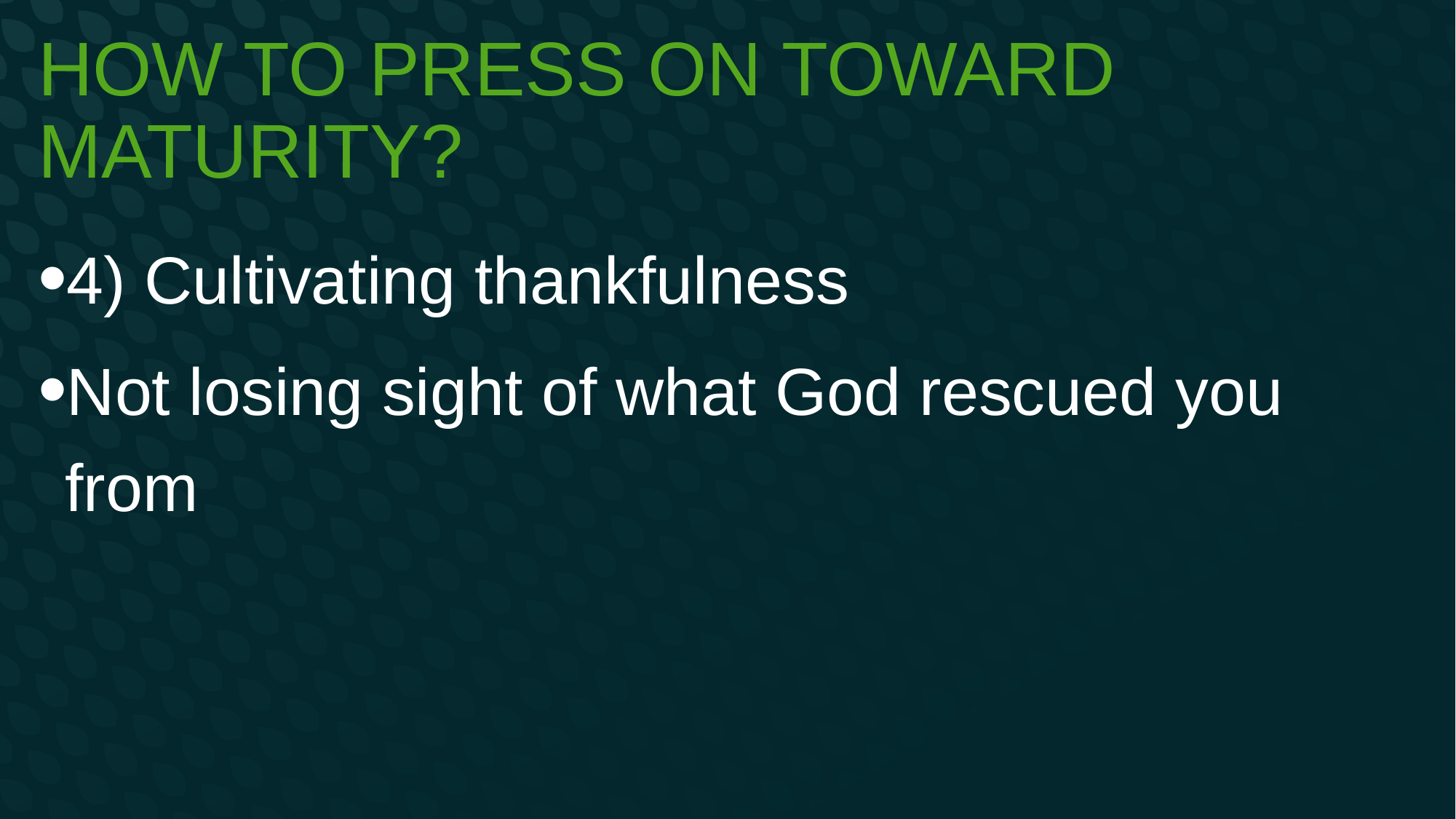

# How to press on toward maturity?
4) Cultivating thankfulness
Not losing sight of what God rescued you from